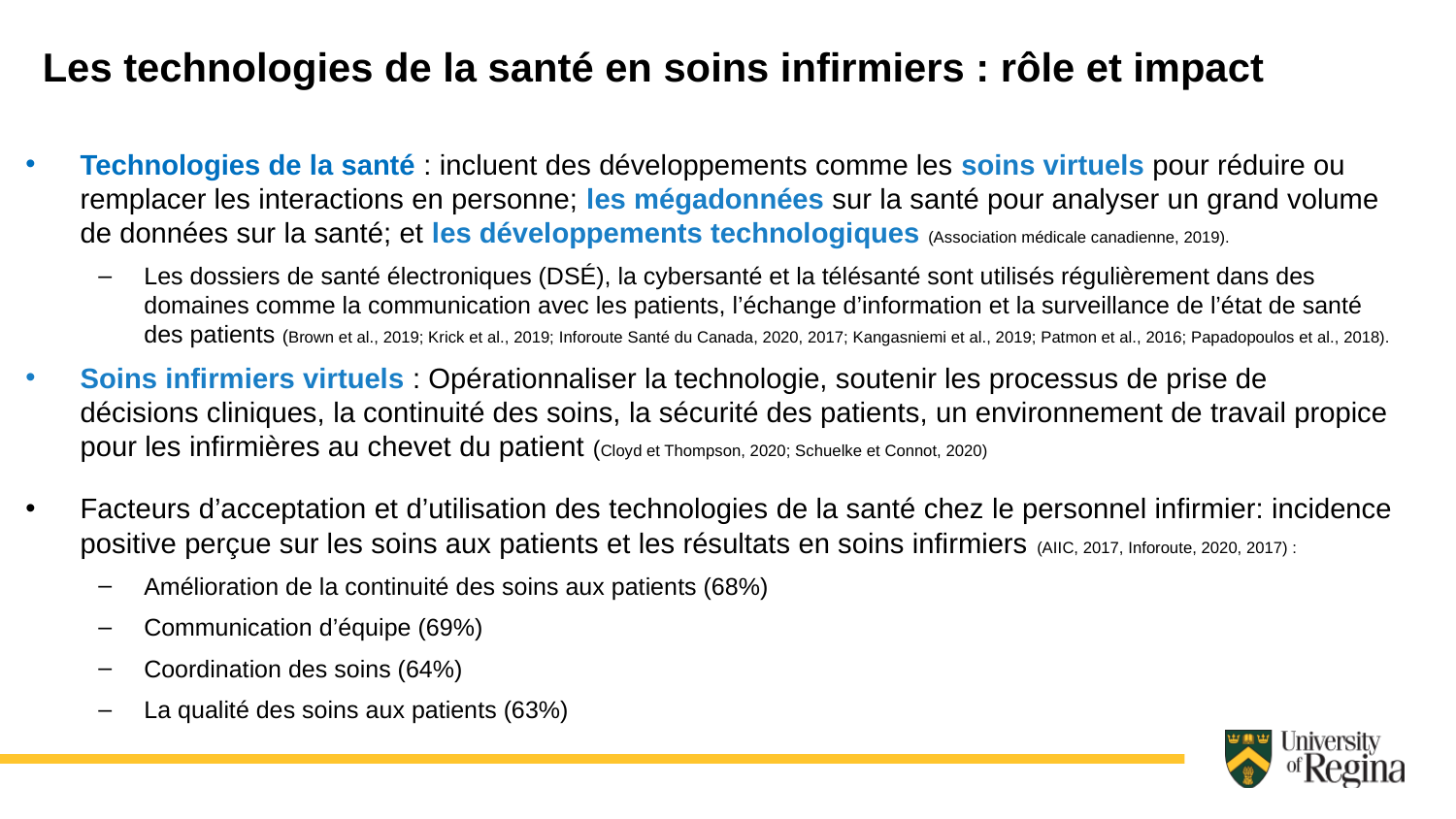

Les technologies de la santé en soins infirmiers : rôle et impact

Technologies de la santé : incluent des développements comme les soins virtuels pour réduire ou remplacer les interactions en personne; les mégadonnées sur la santé pour analyser un grand volume de données sur la santé; et les développements technologiques (Association médicale canadienne, 2019).
Les dossiers de santé électroniques (DSÉ), la cybersanté et la télésanté sont utilisés régulièrement dans des domaines comme la communication avec les patients, l’échange d’information et la surveillance de l’état de santé des patients (Brown et al., 2019; Krick et al., 2019; Inforoute Santé du Canada, 2020, 2017; Kangasniemi et al., 2019; Patmon et al., 2016; Papadopoulos et al., 2018).
Soins infirmiers virtuels : Opérationnaliser la technologie, soutenir les processus de prise de décisions cliniques, la continuité des soins, la sécurité des patients, un environnement de travail propice pour les infirmières au chevet du patient (Cloyd et Thompson, 2020; Schuelke et Connot, 2020)

Facteurs d’acceptation et d’utilisation des technologies de la santé chez le personnel infirmier: incidence positive perçue sur les soins aux patients et les résultats en soins infirmiers (AIIC, 2017, Inforoute, 2020, 2017) :
Amélioration de la continuité des soins aux patients (68%)
Communication d’équipe (69%)
Coordination des soins (64%)
La qualité des soins aux patients (63%)